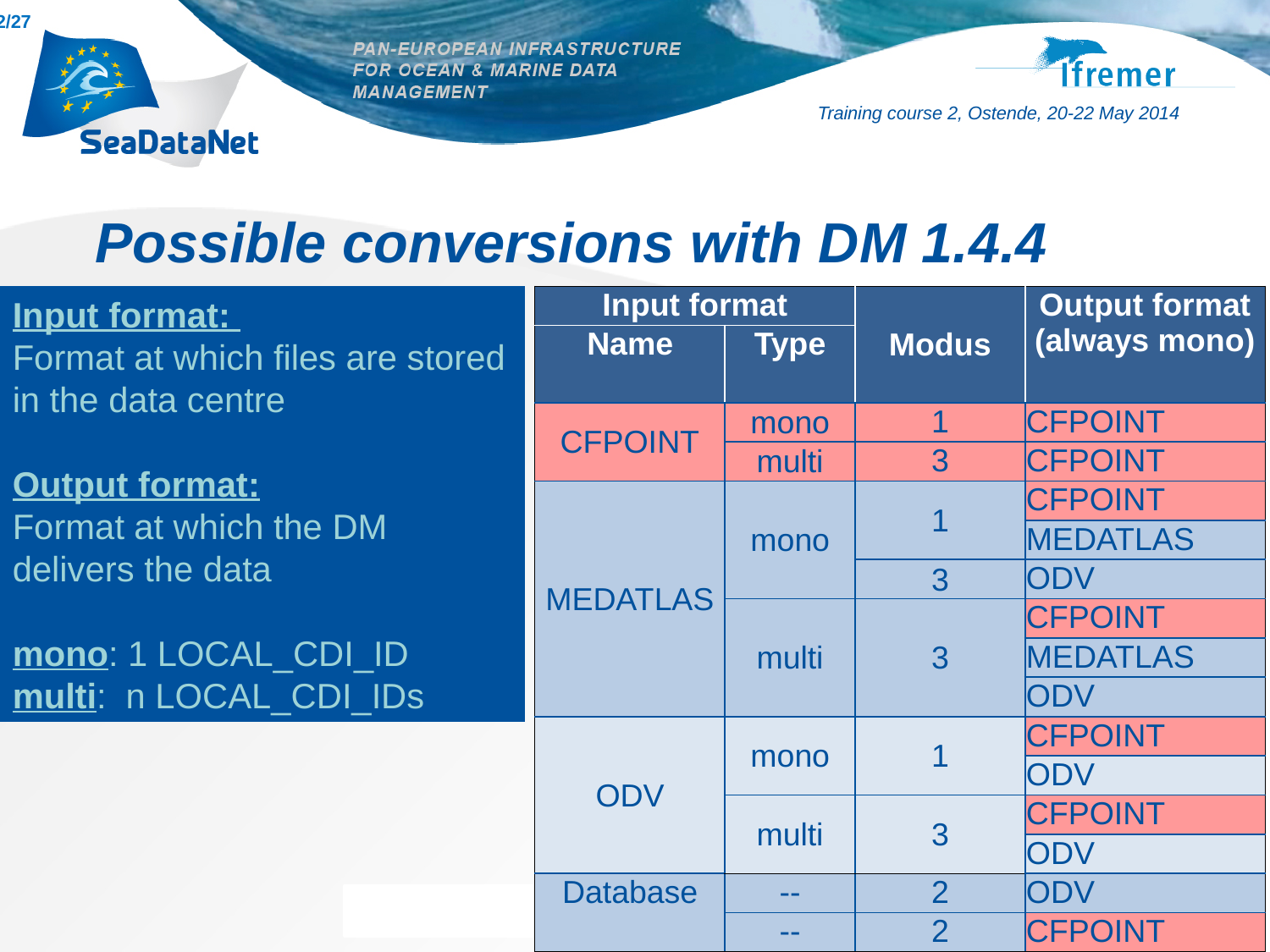

# Possible conversions with DM 1.4.4
Input format:
Format at which files are stored in the data centre

Output format:
Format at which the DM delivers the data

mono: 1 LOCAL_CDI_ID
multi:  n LOCAL_CDI_IDs
| Input format |  | Modus | Output format (always mono) |
| --- | --- | --- | --- |
| Name | Type |  |  |
| CFPOINT | mono | 1 | CFPOINT |
|  | multi | 3 | CFPOINT |
| MEDATLAS | mono | 1 | CFPOINT |
|  |  |  | MEDATLAS |
|  |  | 3 | ODV |
|  | multi | 3 | CFPOINT |
|  |  |  | MEDATLAS |
|  |  |  | ODV |
| ODV | mono | 1 | CFPOINT |
|  |  |  | ODV |
|  | multi | 3 | CFPOINT |
|  |  |  | ODV |
| Database | -- | 2 | ODV |
|  | -- | 2 | CFPOINT |
| Input format |  | Modus | Output format (always mono) |
| --- | --- | --- | --- |
| Name | Type |  |  |
| CFPOINT | mono | 1 | CFPOINT |
|  | multi | 3 | CFPOINT |
| MEDATLAS | mono | 1 | CFPOINT |
|  |  |  | MEDATLAS |
|  |  | 3 | ODV |
|  | multi | 3 | CFPOINT |
|  |  |  | MEDATLAS |
|  |  |  | ODV |
| ODV | mono | 1 | CFPOINT |
|  |  |  | ODV |
|  | multi | 3 | CFPOINT |
|  |  |  | ODV |
| Database | -- | 2 | ODV |
|  | -- | 2 | CFPOINT |